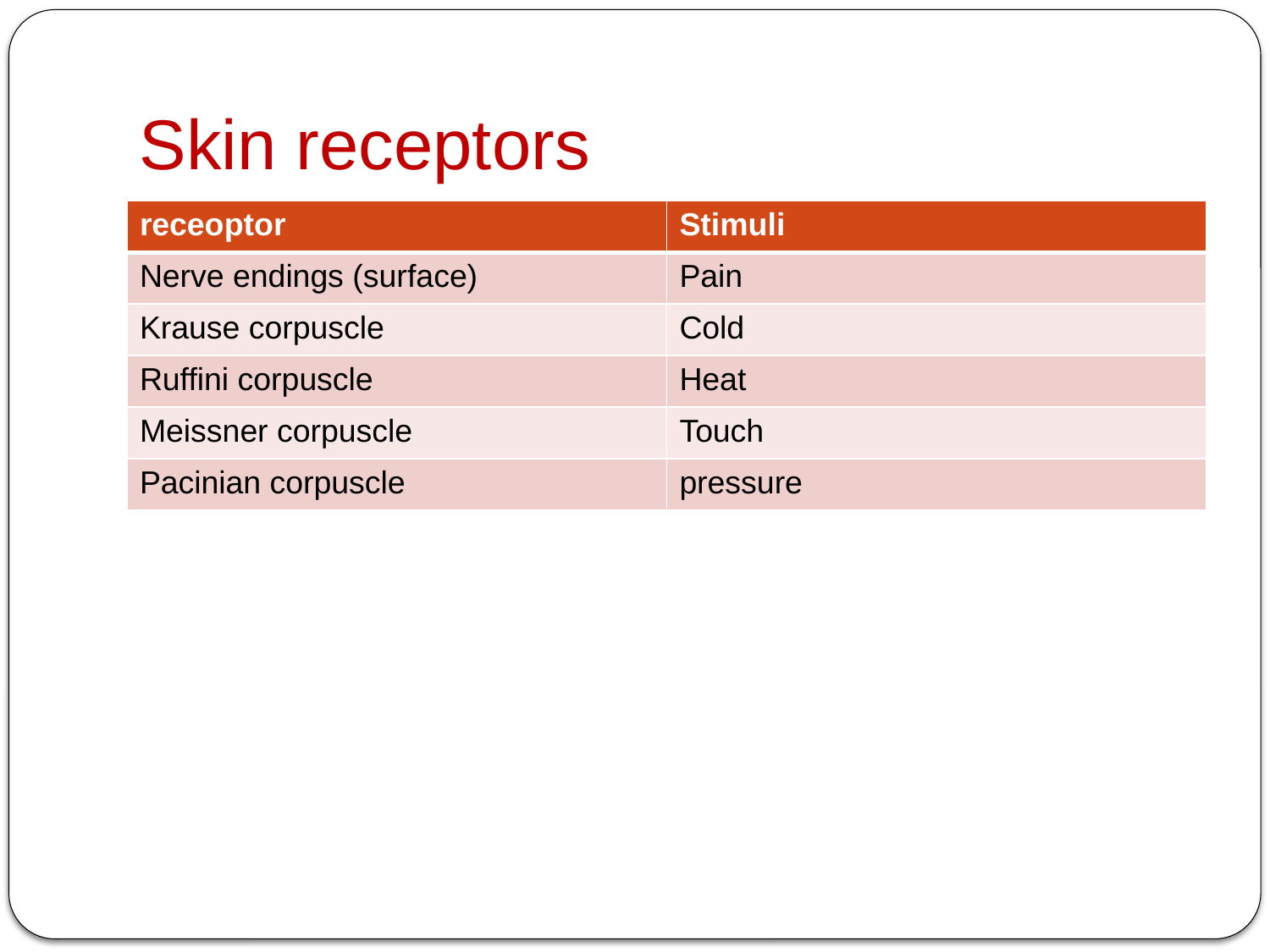

# Skin receptors
| receoptor | Stimuli |
| --- | --- |
| Nerve endings (surface) | Pain |
| Krause corpuscle | Cold |
| Ruffini corpuscle | Heat |
| Meissner corpuscle | Touch |
| Pacinian corpuscle | pressure |